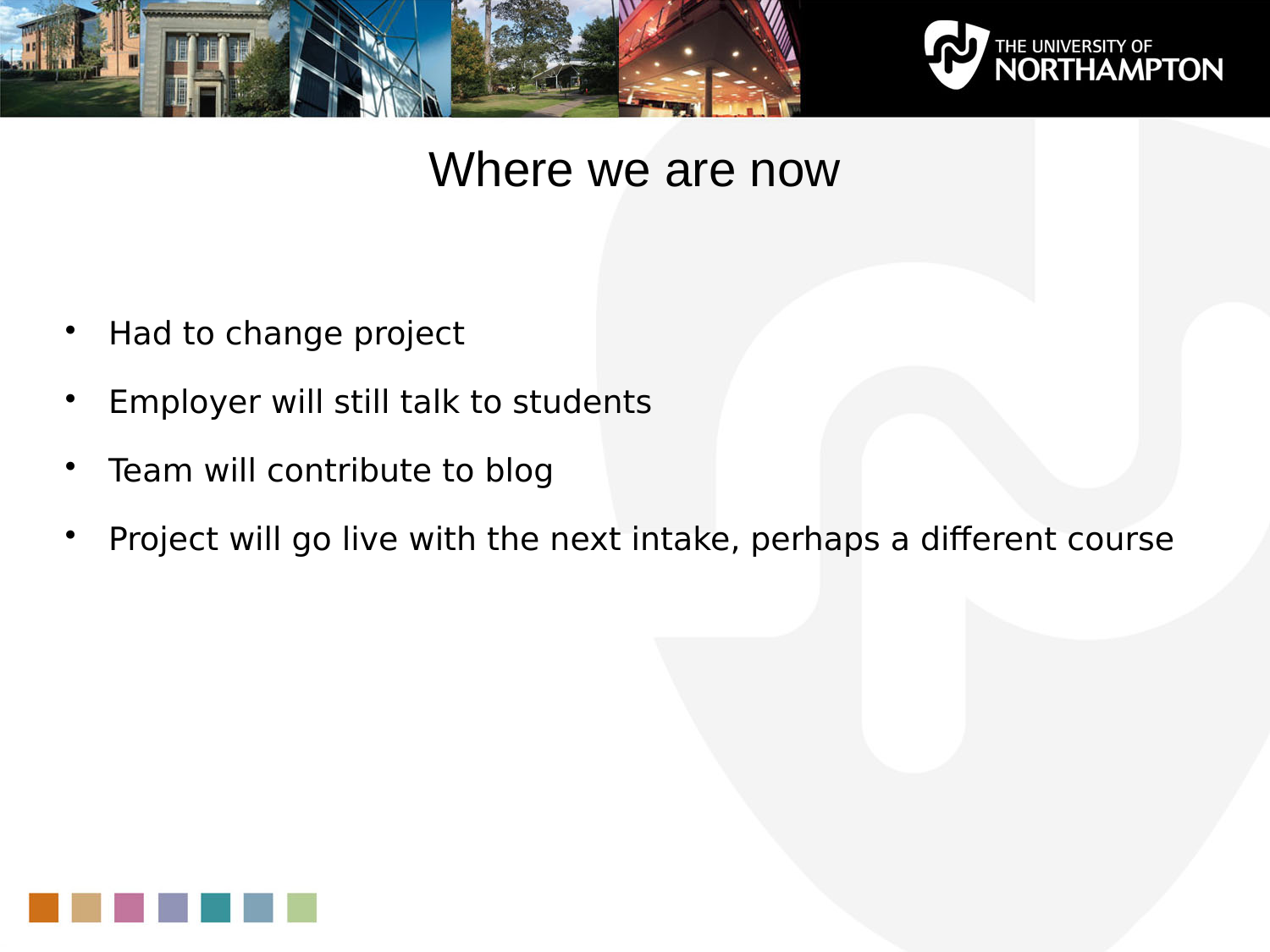

Where we are now
Had to change project
Employer will still talk to students
Team will contribute to blog
Project will go live with the next intake, perhaps a different course